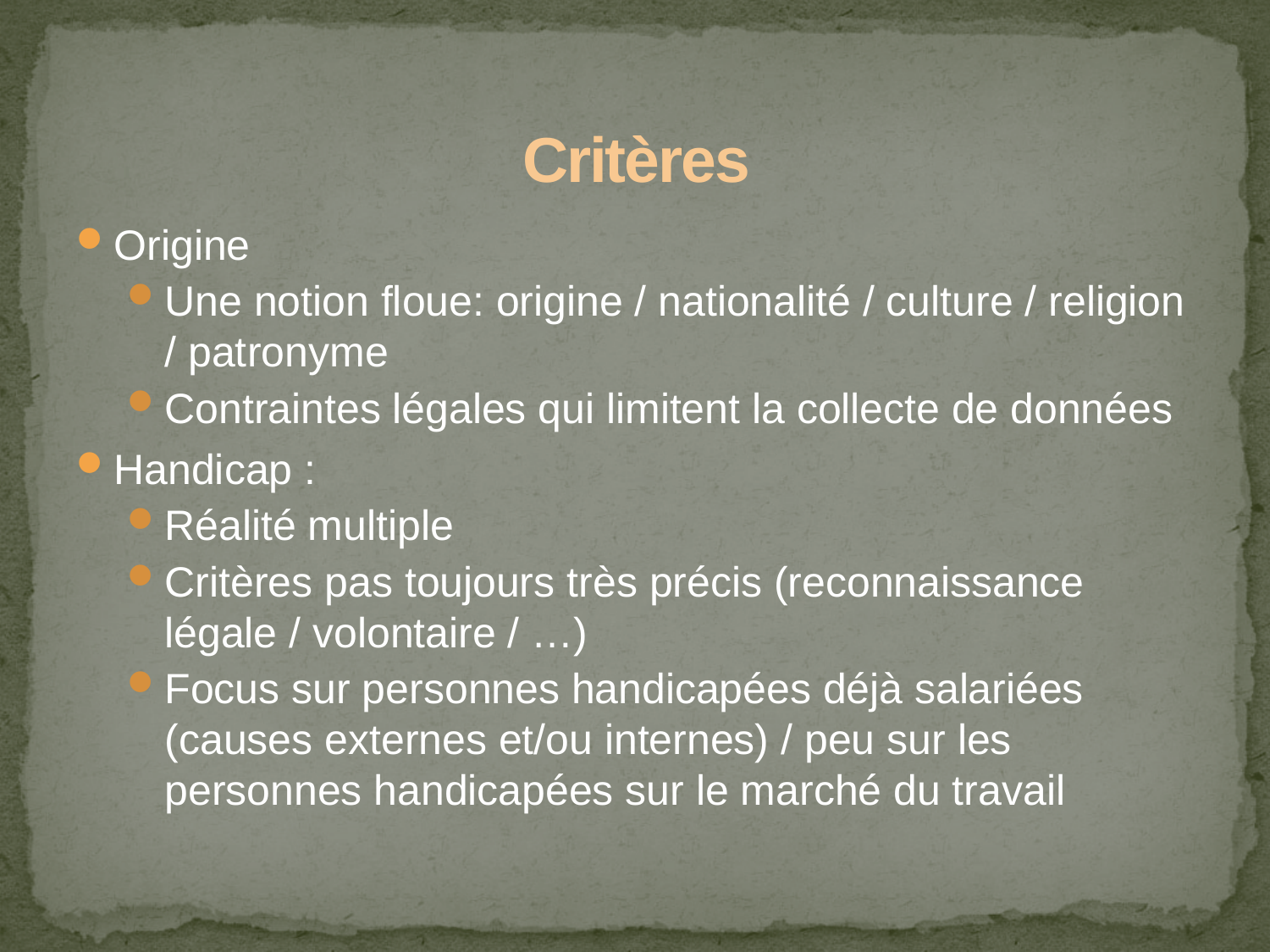

# Critères
Origine
Une notion floue: origine / nationalité / culture / religion / patronyme
Contraintes légales qui limitent la collecte de données
Handicap :
Réalité multiple
Critères pas toujours très précis (reconnaissance légale / volontaire / …)
Focus sur personnes handicapées déjà salariées (causes externes et/ou internes) / peu sur les personnes handicapées sur le marché du travail